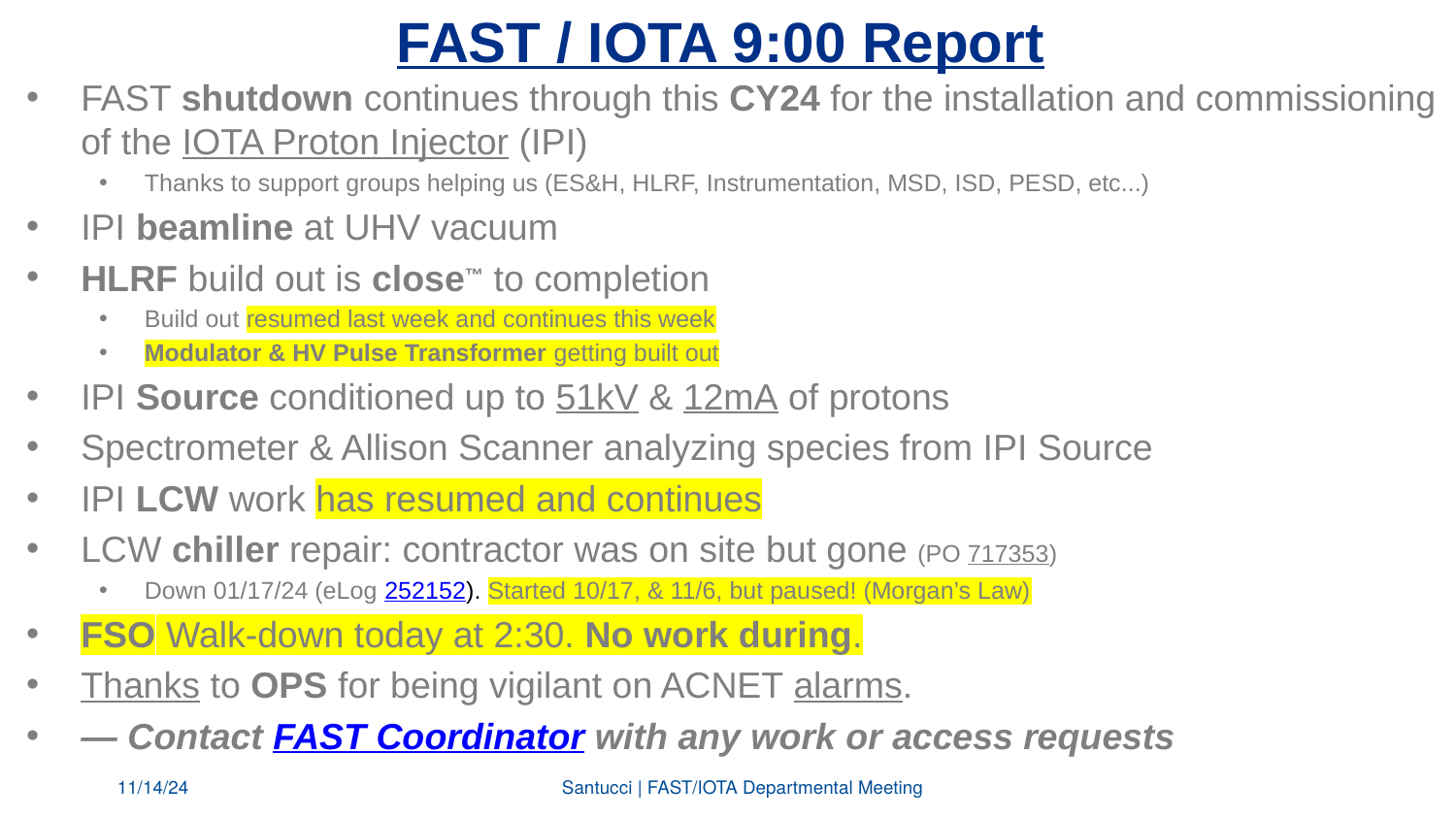

FAST / IOTA 9:00 Report
FAST shutdown continues through this CY24 for the installation and commissioning of the IOTA Proton Injector (IPI)
Thanks to support groups helping us (ES&H, HLRF, Instrumentation, MSD, ISD, PESD, etc...)
IPI beamline at UHV vacuum
HLRF build out is close™ to completion
Build out resumed last week and continues this week
Modulator & HV Pulse Transformer getting built out
IPI Source conditioned up to 51kV & 12mA of protons
Spectrometer & Allison Scanner analyzing species from IPI Source
IPI LCW work has resumed and continues
LCW chiller repair: contractor was on site but gone (PO 717353)
Down 01/17/24 (eLog 252152). Started 10/17, & 11/6, but paused! (Morgan’s Law)
FSO Walk-down today at 2:30. No work during.
Thanks to OPS for being vigilant on ACNET alarms.
— Contact FAST Coordinator with any work or access requests
11/14/24
Santucci | FAST/IOTA Departmental Meeting